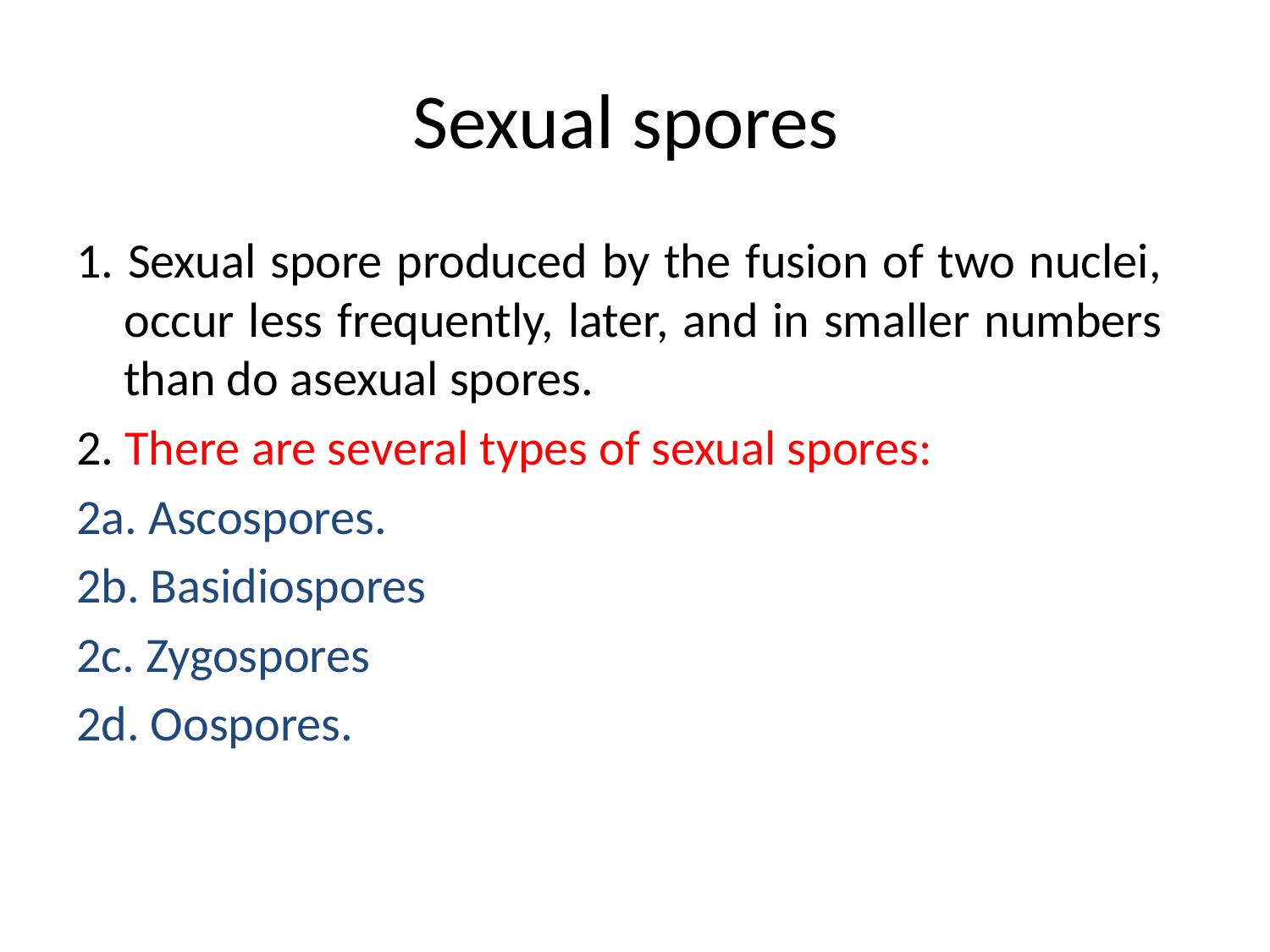

# Sexual spores
1. Sexual spore produced by the fusion of two nuclei, occur less frequently, later, and in smaller numbers than do asexual spores.
2. There are several types of sexual spores:
2a. Ascospores.
2b. Basidiospores
2c. Zygospores
2d. Oospores.